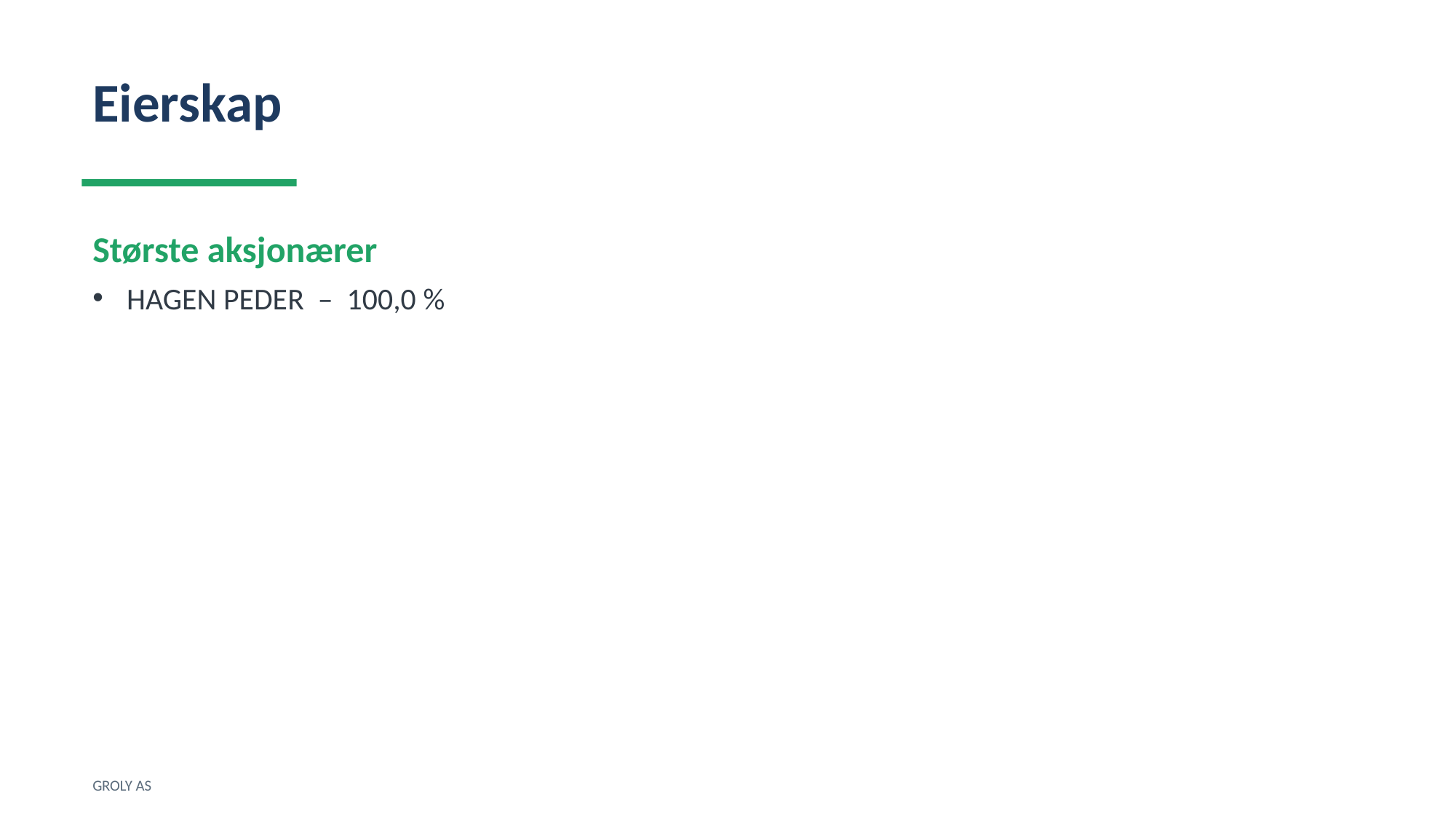

Eierskap

Største aksjonærer
HAGEN PEDER  –  100,0 %
GROLY AS